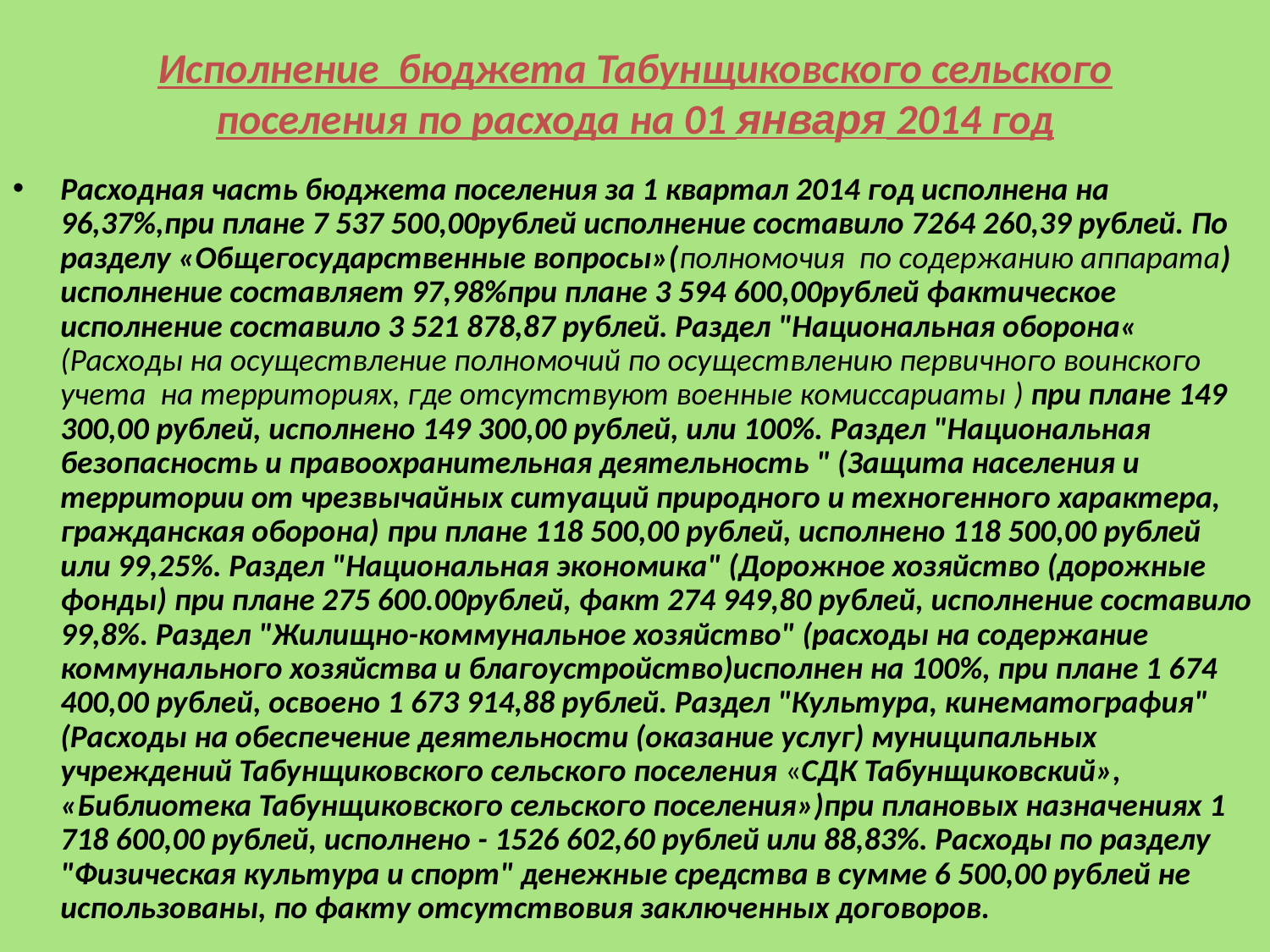

# Исполнение  бюджета Табунщиковского сельского поселения по расхода на 01 января 2014 год
Расходная часть бюджета поселения за 1 квартал 2014 год исполнена на 96,37%,при плане 7 537 500,00рублей исполнение составило 7264 260,39 рублей. По разделу «Общегосударственные вопросы»(полномочия  по содержанию аппарата) исполнение составляет 97,98%при плане 3 594 600,00рублей фактическое исполнение составило 3 521 878,87 рублей. Раздел "Национальная оборона« (Расходы на осуществление полномочий по осуществлению первичного воинского учета  на территориях, где отсутствуют военные комиссариаты ) при плане 149 300,00 рублей, исполнено 149 300,00 рублей, или 100%. Раздел "Национальная безопасность и правоохранительная деятельность " (Защита населения и территории от чрезвычайных ситуаций природного и техногенного характера, гражданская оборона) при плане 118 500,00 рублей, исполнено 118 500,00 рублей или 99,25%. Раздел "Национальная экономика" (Дорожное хозяйство (дорожные фонды) при плане 275 600.00рублей, факт 274 949,80 рублей, исполнение составило 99,8%. Раздел "Жилищно-коммунальное хозяйство" (расходы на содержание коммунального хозяйства и благоустройство)исполнен на 100%, при плане 1 674 400,00 рублей, освоено 1 673 914,88 рублей. Раздел "Культура, кинематография" (Расходы на обеспечение деятельности (оказание услуг) муниципальных учреждений Табунщиковского сельского поселения «СДК Табунщиковский», «Библиотека Табунщиковского сельского поселения»)при плановых назначениях 1 718 600,00 рублей, исполнено - 1526 602,60 рублей или 88,83%. Расходы по разделу "Физическая культура и спорт" денежные средства в сумме 6 500,00 рублей не использованы, по факту отсутствовия заключенных договоров.